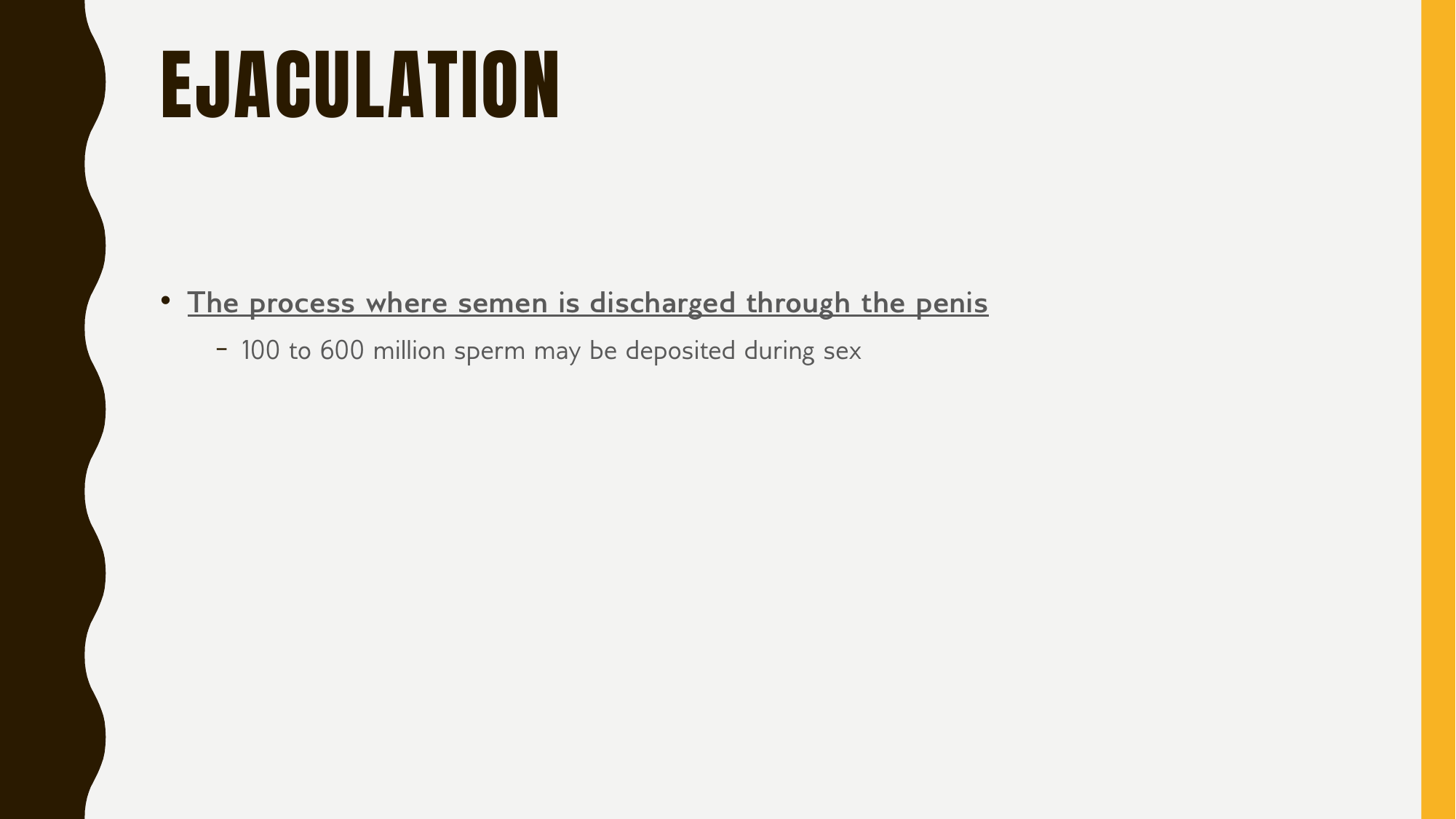

# ejaculation
The process where semen is discharged through the penis
100 to 600 million sperm may be deposited during sex